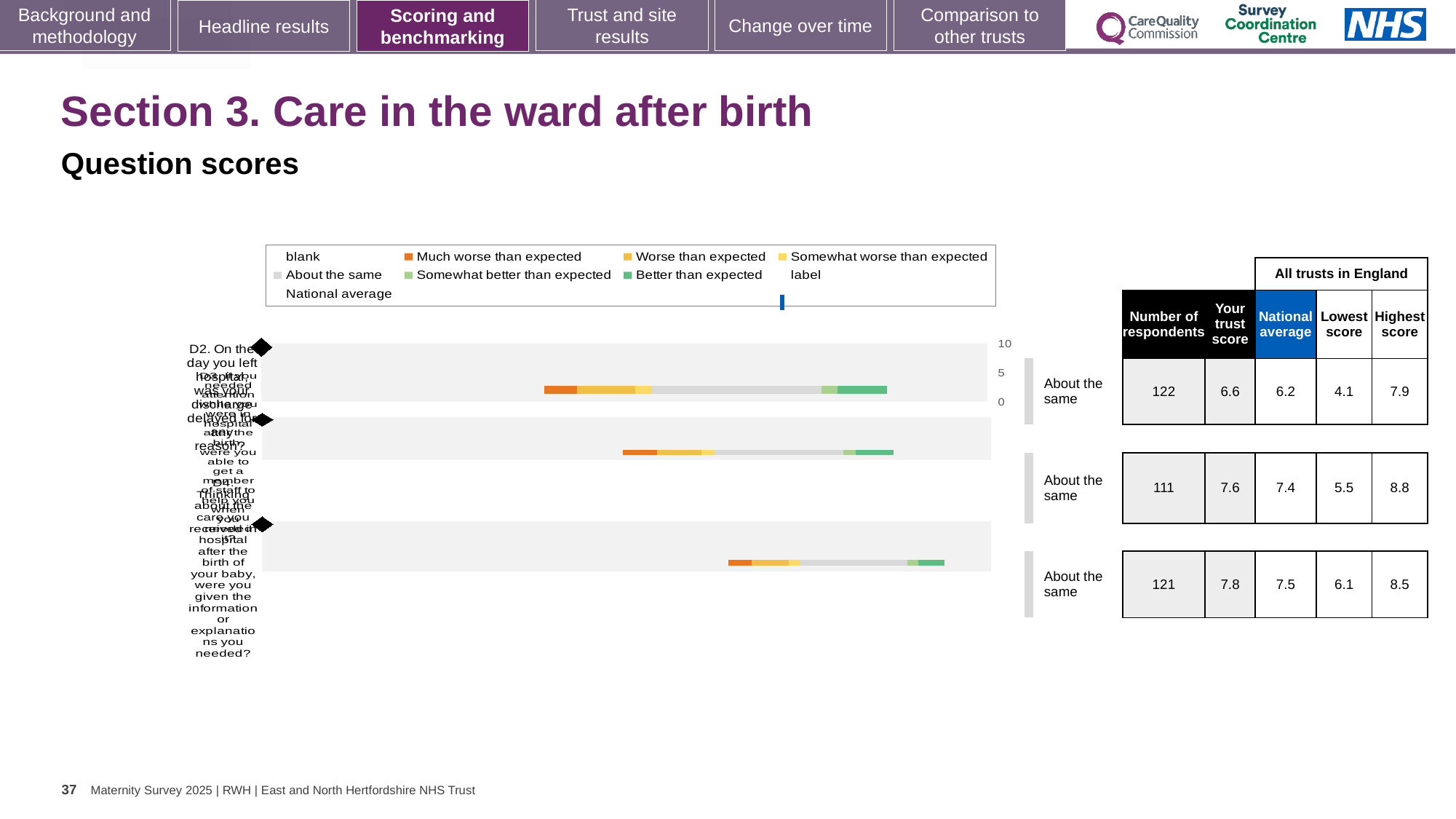

# Section 3. Care in the ward after birth
Question scores

### Chart

| Category | blank | Much worse than expected | Worse than expected | Somewhat worse than expected | About the same | Somewhat better than expected | Better than expected | Much better than expected | Your trust | National average |  |
|---|---|---|---|---|---|---|---|---|---|---|---|
|  |  |  |  | All trusts in England |  |  |
| --- | --- | --- | --- | --- | --- | --- |
|  |  | Number of respondents | Your trust score | National average | Lowest score | Highest score |
|  | About the same | 122 | 6.6 | 6.2 | 4.1 | 7.9 |
|  |  |  |  |  |  |  |
|  | About the same | 111 | 7.6 | 7.4 | 5.5 | 8.8 |
|  |  |  |  |  |  |  |
|  | About the same | 121 | 7.8 | 7.5 | 6.1 | 8.5 |
|  |  |  |  |  |  |  |
|  |  |  |  |  |  |  |

### Chart

| Category | blank | Much worse than expected | Worse than expected | Somewhat worse than expected | About the same | Somewhat better than expected | Better than expected | Much better than expected | Your Trust | Trust Average |  |
|---|---|---|---|---|---|---|---|---|---|---|---|

### Chart

| Category | blank | Much worse than expected | Worse than expected | Somewhat worse than expected | About the same | Somewhat better than expected | Better than expected | Much better than expected | Your Trust | Trust Average |  |
|---|---|---|---|---|---|---|---|---|---|---|---|
37